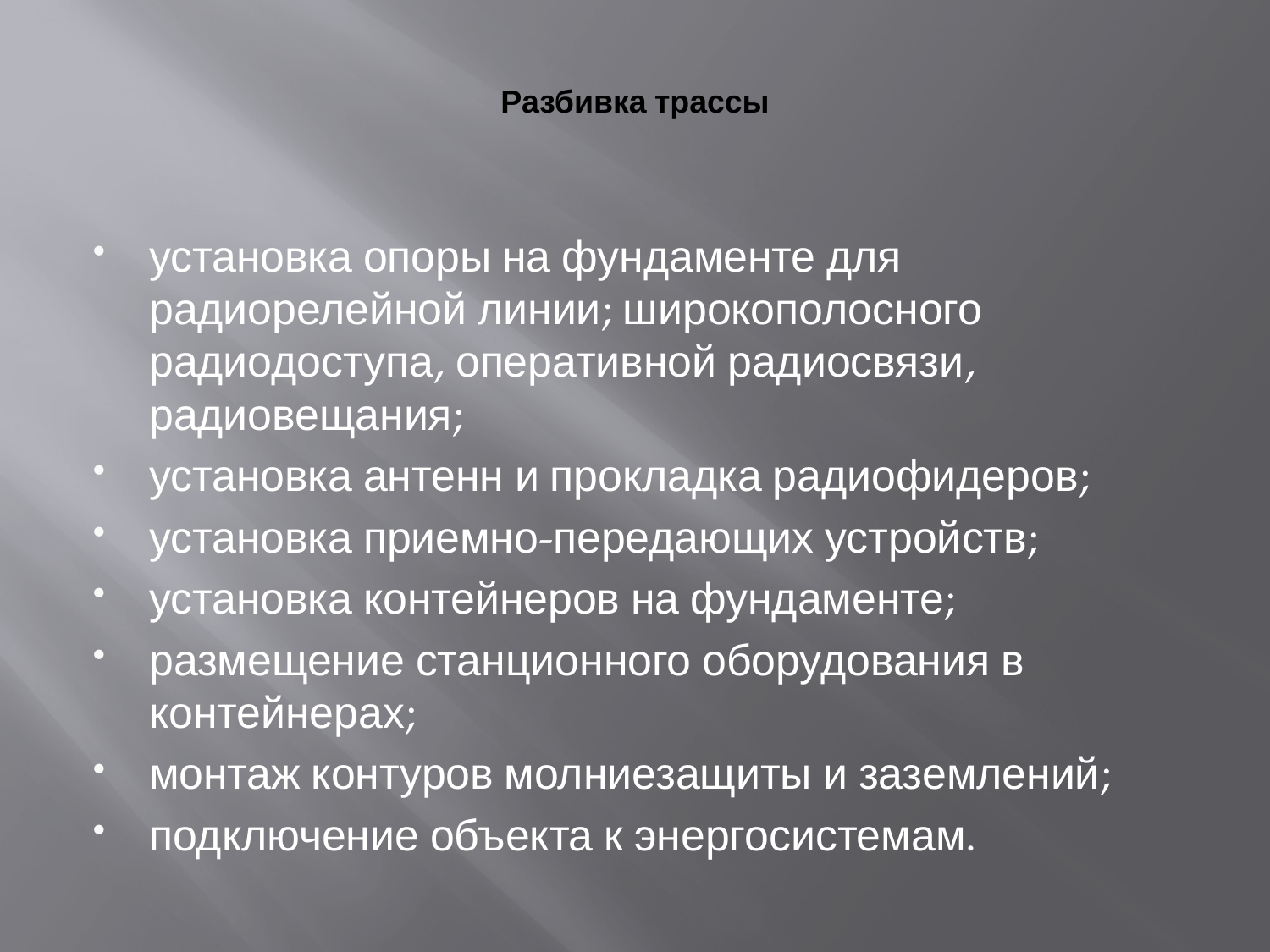

# Разбивка трассы
установка опоры на фундаменте для радиорелейной линии; широкополосного радиодоступа, оперативной радиосвязи, радиовещания;
установка антенн и прокладка радиофидеров;
установка приемно-передающих устройств;
установка контейнеров на фундаменте;
размещение станционного оборудования в контейнерах;
монтаж контуров молниезащиты и заземлений;
подключение объекта к энергосистемам.